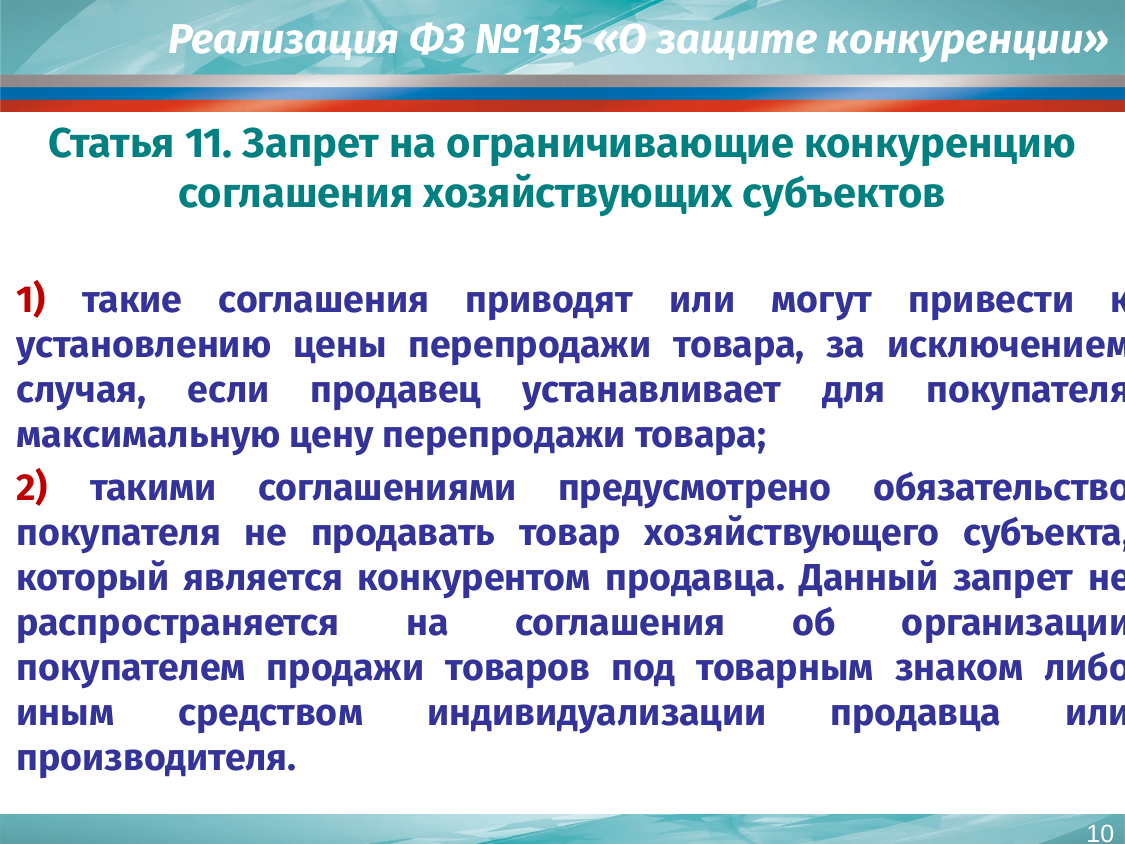

# Реализация ФЗ №135 «О защите конкуренции»
Статья 11. Запрет на ограничивающие конкуренцию соглашения хозяйствующих субъектов
1) такие соглашения приводят или могут привести к установлению цены перепродажи товара, за исключением случая, если продавец устанавливает для покупателя максимальную цену перепродажи товара;
2) такими соглашениями предусмотрено обязательство покупателя не продавать товар хозяйствующего субъекта, который является конкурентом продавца. Данный запрет не распространяется на соглашения об организации покупателем продажи товаров под товарным знаком либо иным средством индивидуализации продавца или производителя.
10